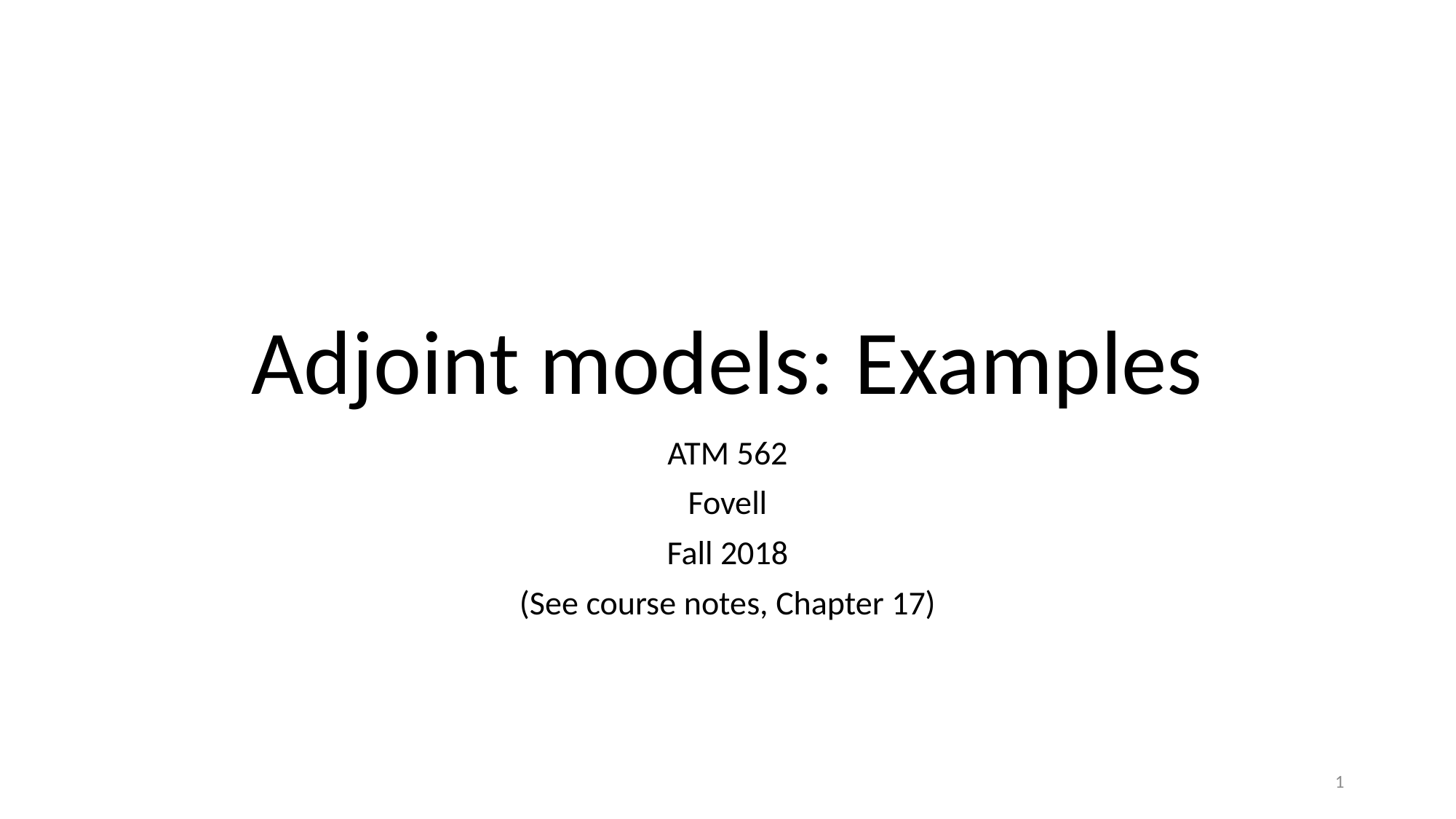

# Adjoint models: Examples
ATM 562
Fovell
Fall 2018
(See course notes, Chapter 17)

1